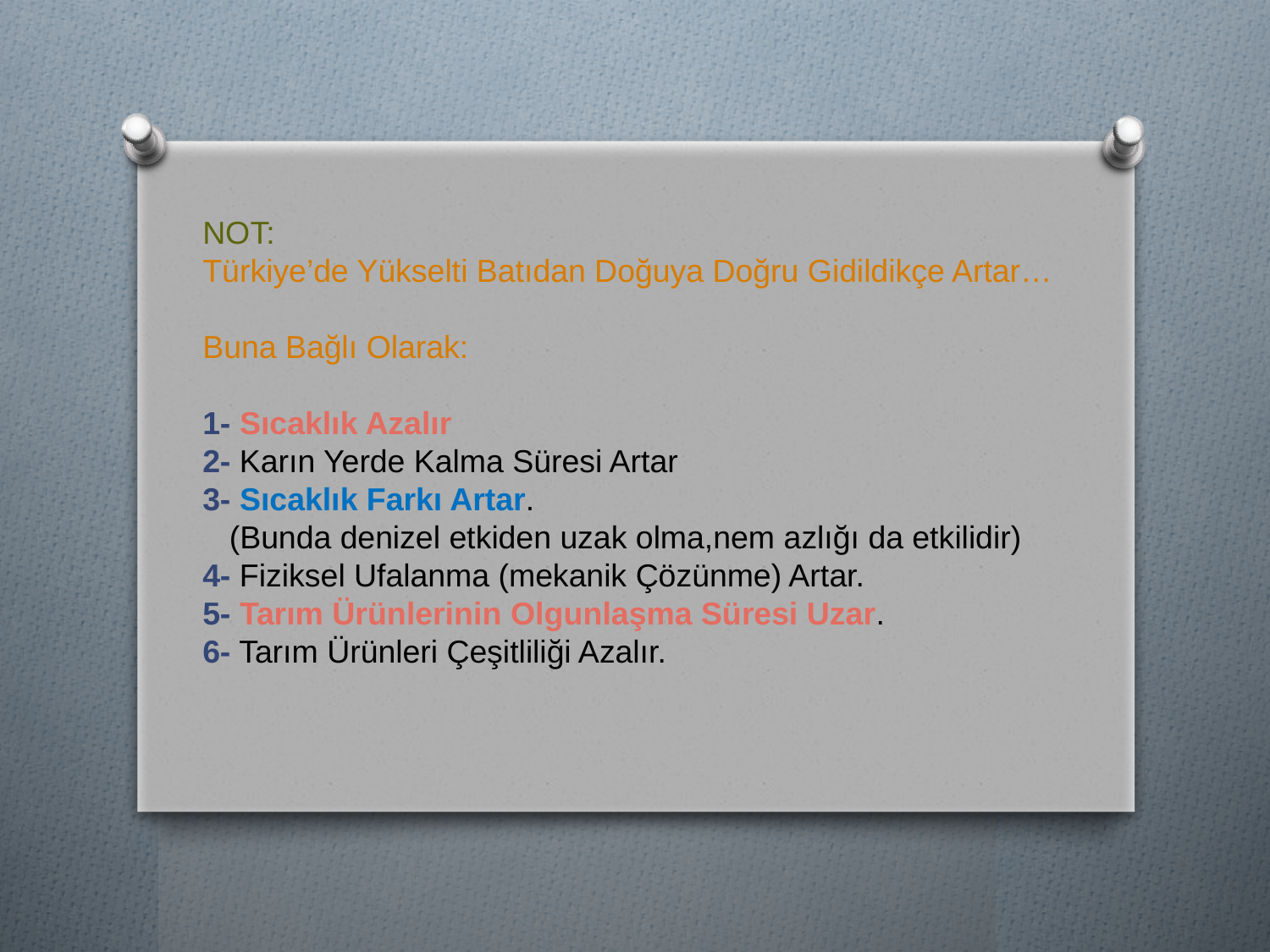

NOT:
Türkiye’de Yükselti Batıdan Doğuya Doğru Gidildikçe Artar…

Buna Bağlı Olarak:

1- Sıcaklık Azalır
2- Karın Yerde Kalma Süresi Artar
3- Sıcaklık Farkı Artar.
   (Bunda denizel etkiden uzak olma,nem azlığı da etkilidir)
4- Fiziksel Ufalanma (mekanik Çözünme) Artar.
5- Tarım Ürünlerinin Olgunlaşma Süresi Uzar.
6- Tarım Ürünleri Çeşitliliği Azalır.